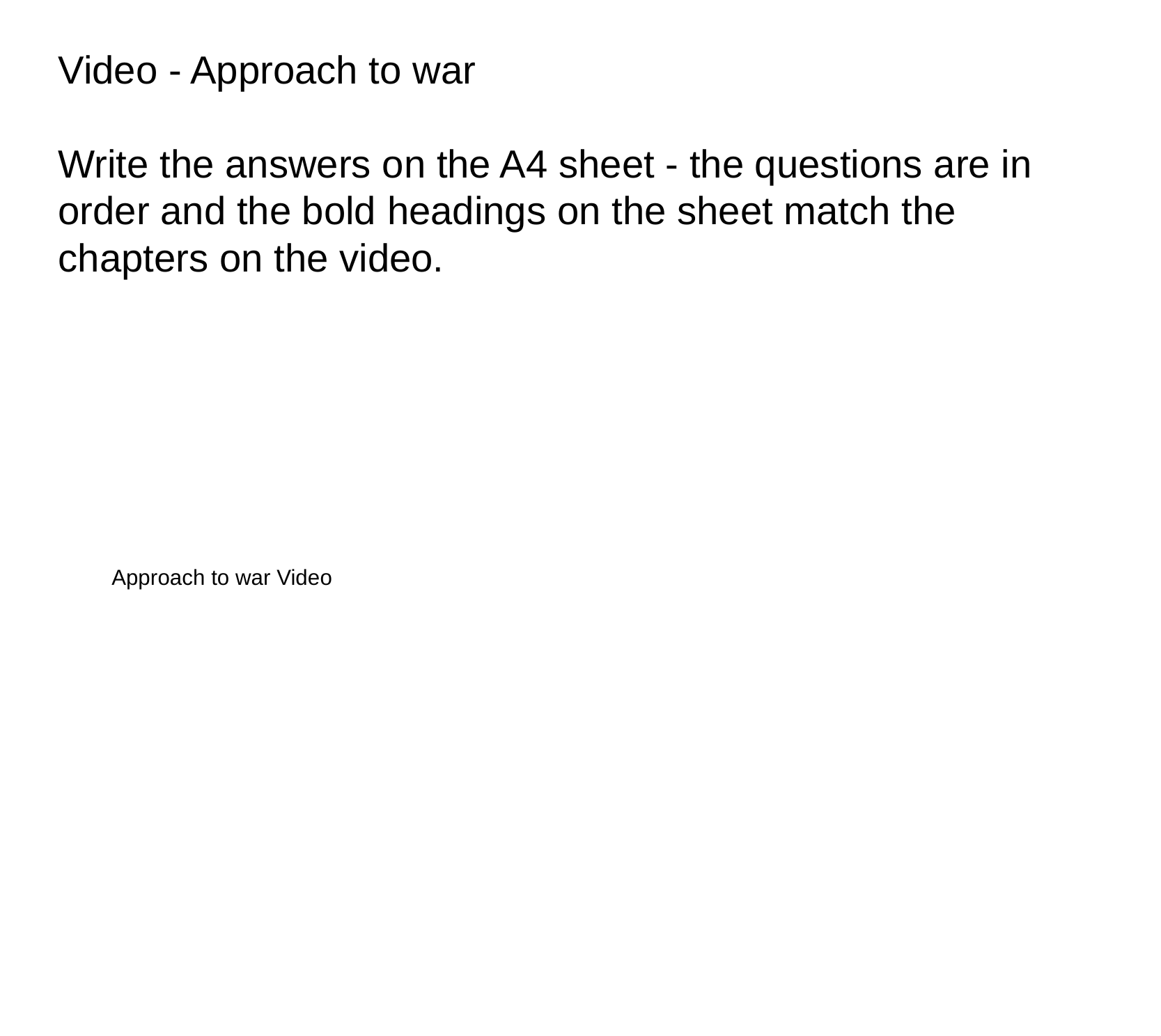

Video - Approach to war

Write the answers on the A4 sheet - the questions are in order and the bold headings on the sheet match the chapters on the video.
Approach to war Video